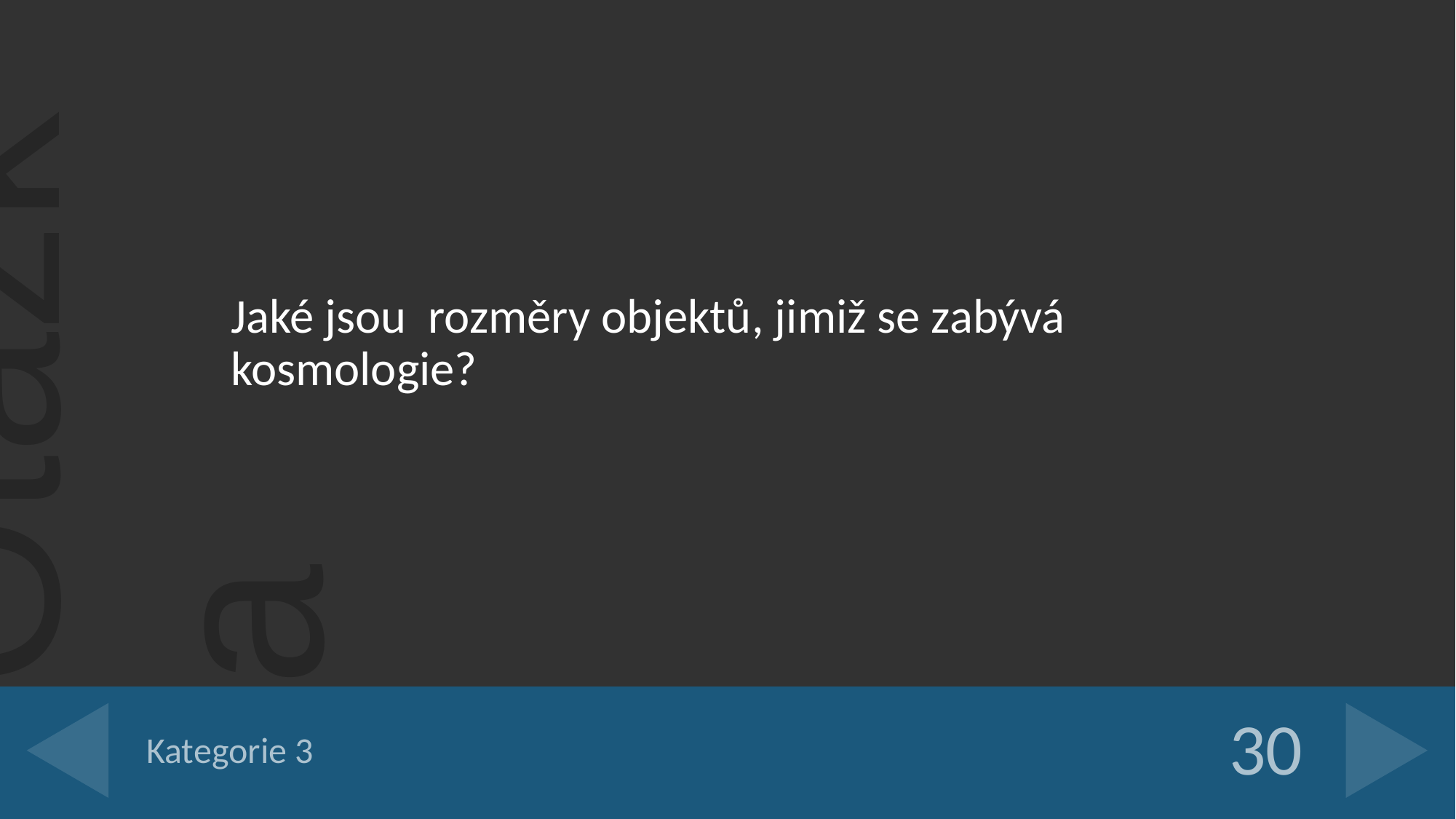

Jaké jsou  rozměry objektů, jimiž se zabývá kosmologie?
# Kategorie 3
30